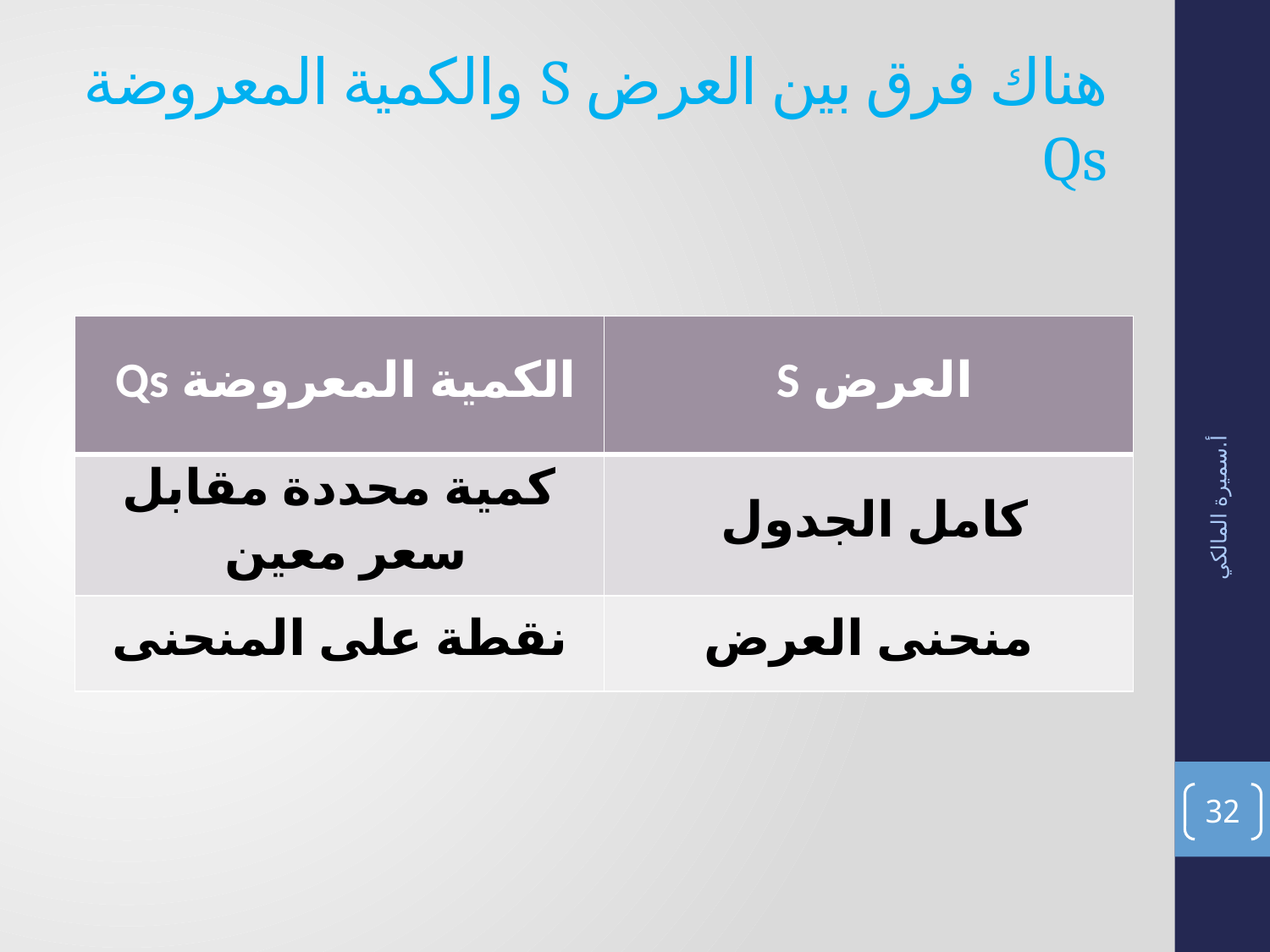

# هناك فرق بين العرض S والكمية المعروضة Qs
| الكمية المعروضة Qs | العرض S |
| --- | --- |
| كمية محددة مقابل سعر معين | كامل الجدول |
| نقطة على المنحنى | منحنى العرض |
أ.سميرة المالكي
32